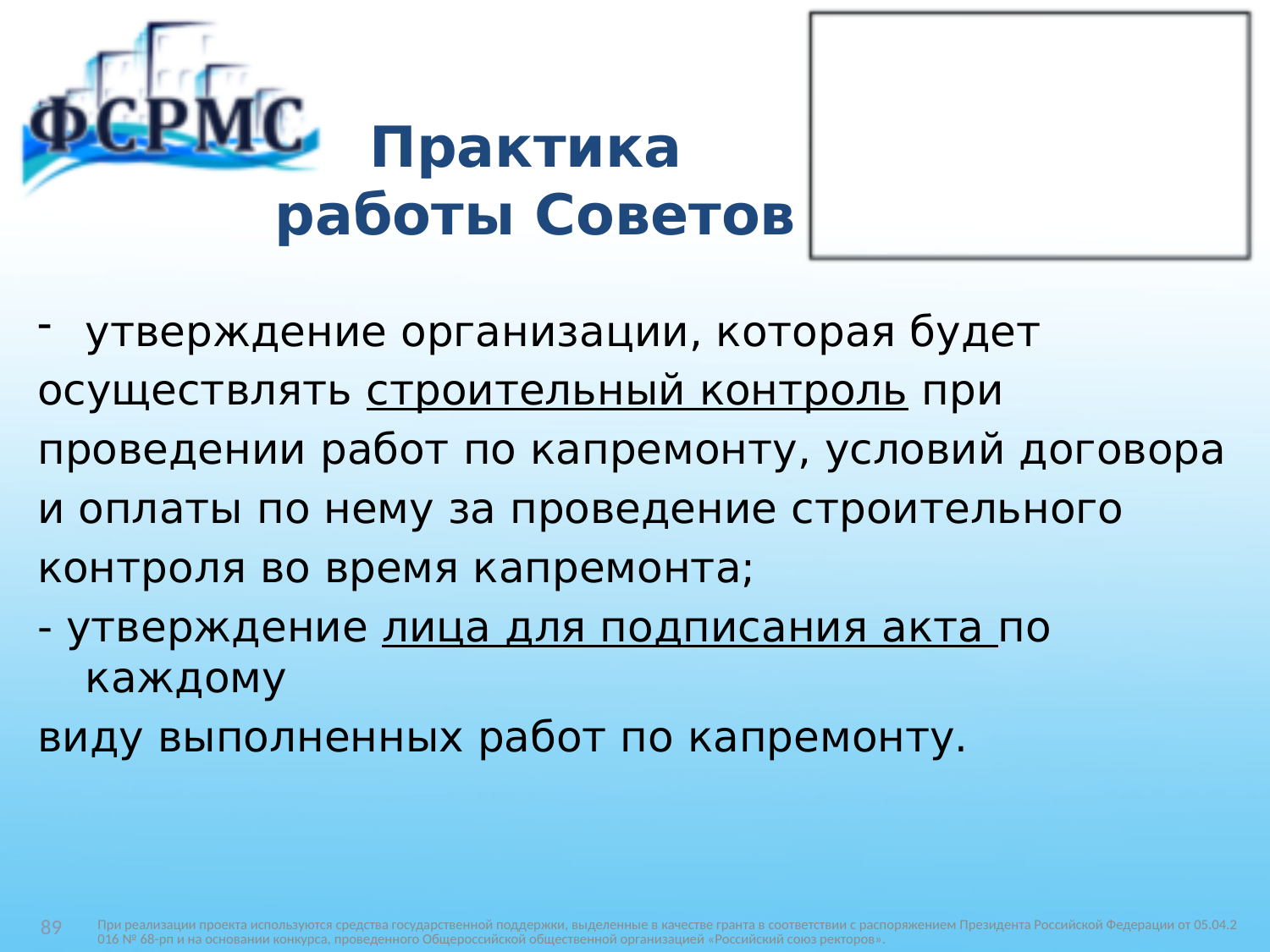

# Практика работы Советов
утверждение организации, которая будет
осуществлять строительный контроль при
проведении работ по капремонту, условий договора
и оплаты по нему за проведение строительного
контроля во время капремонта;
- утверждение лица для подписания акта по каждому
виду выполненных работ по капремонту.

При реализации проекта используются средства государственной поддержки, выделенные в качестве гранта в соответствии c распоряжением Президента Российской Федерации от 05.04.2016 № 68-рп и на основании конкурса, проведенного Общероссийской общественной организацией «Российский союз ректоров».
89